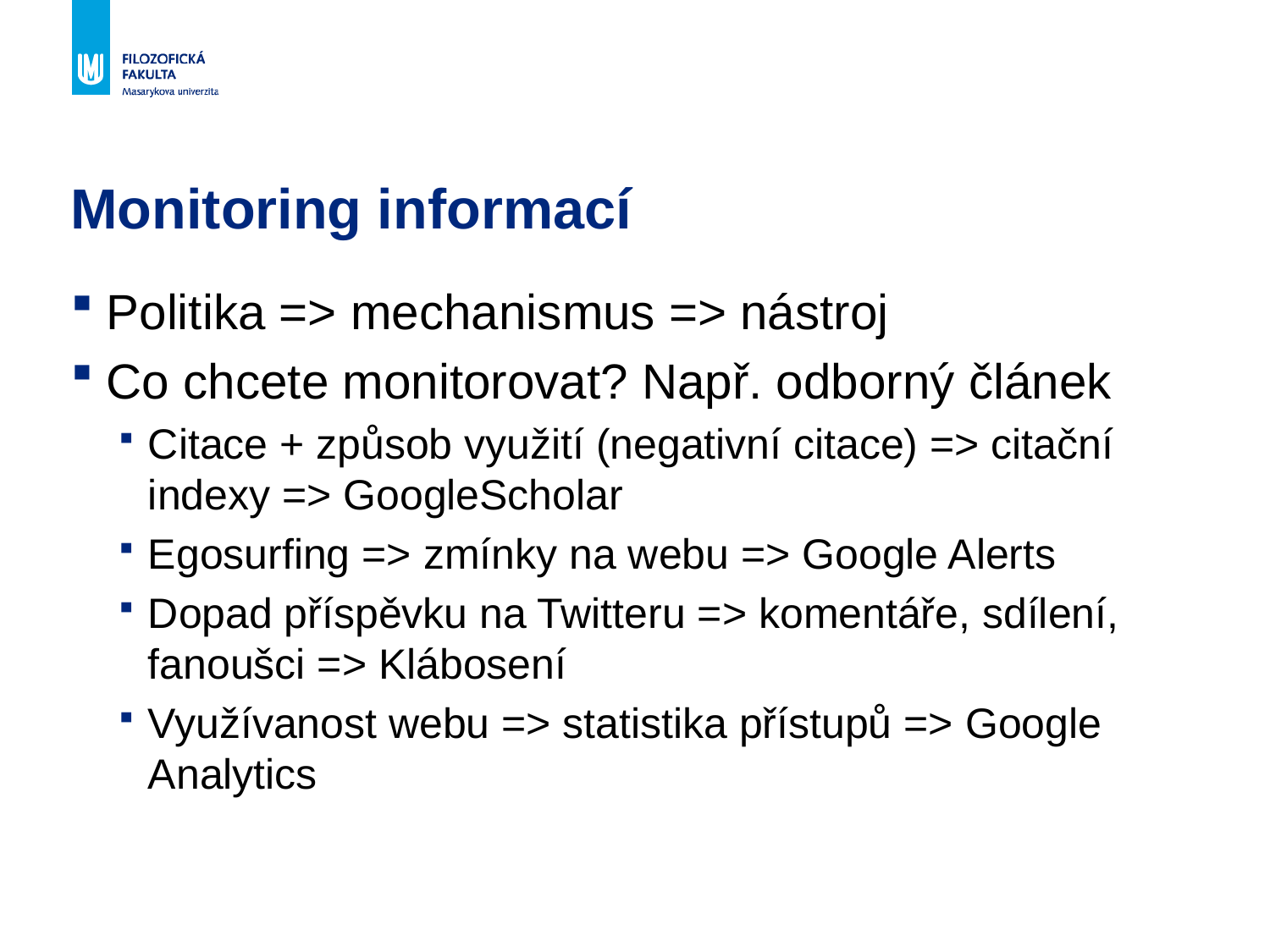

# Monitoring informací
Politika => mechanismus => nástroj
Co chcete monitorovat? Např. odborný článek
Citace + způsob využití (negativní citace) => citační indexy => GoogleScholar
Egosurfing => zmínky na webu => Google Alerts
Dopad příspěvku na Twitteru => komentáře, sdílení, fanoušci => Klábosení
Využívanost webu => statistika přístupů => Google Analytics